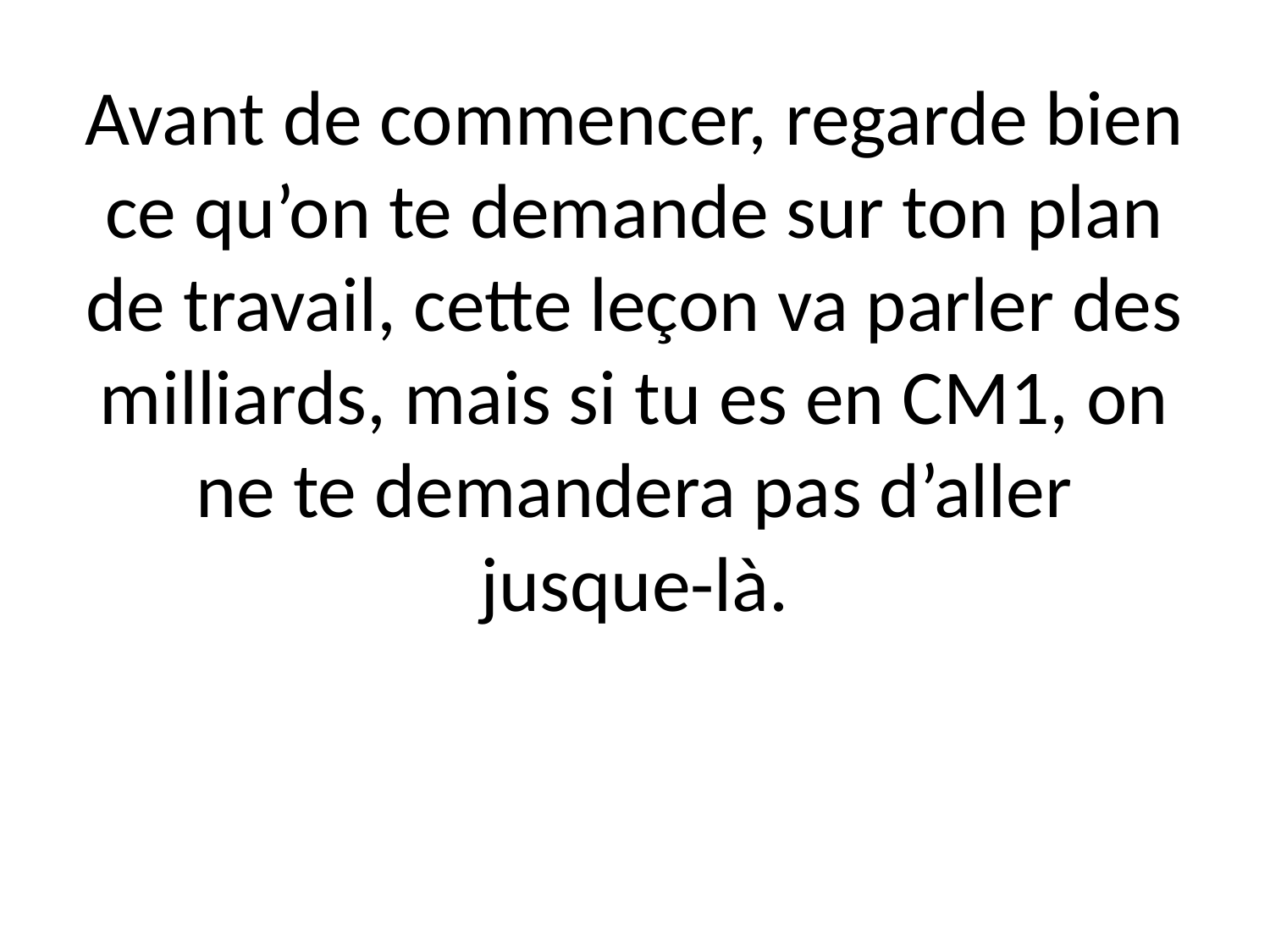

# Avant de commencer, regarde bien ce qu’on te demande sur ton plan de travail, cette leçon va parler des milliards, mais si tu es en CM1, on ne te demandera pas d’aller jusque-là.